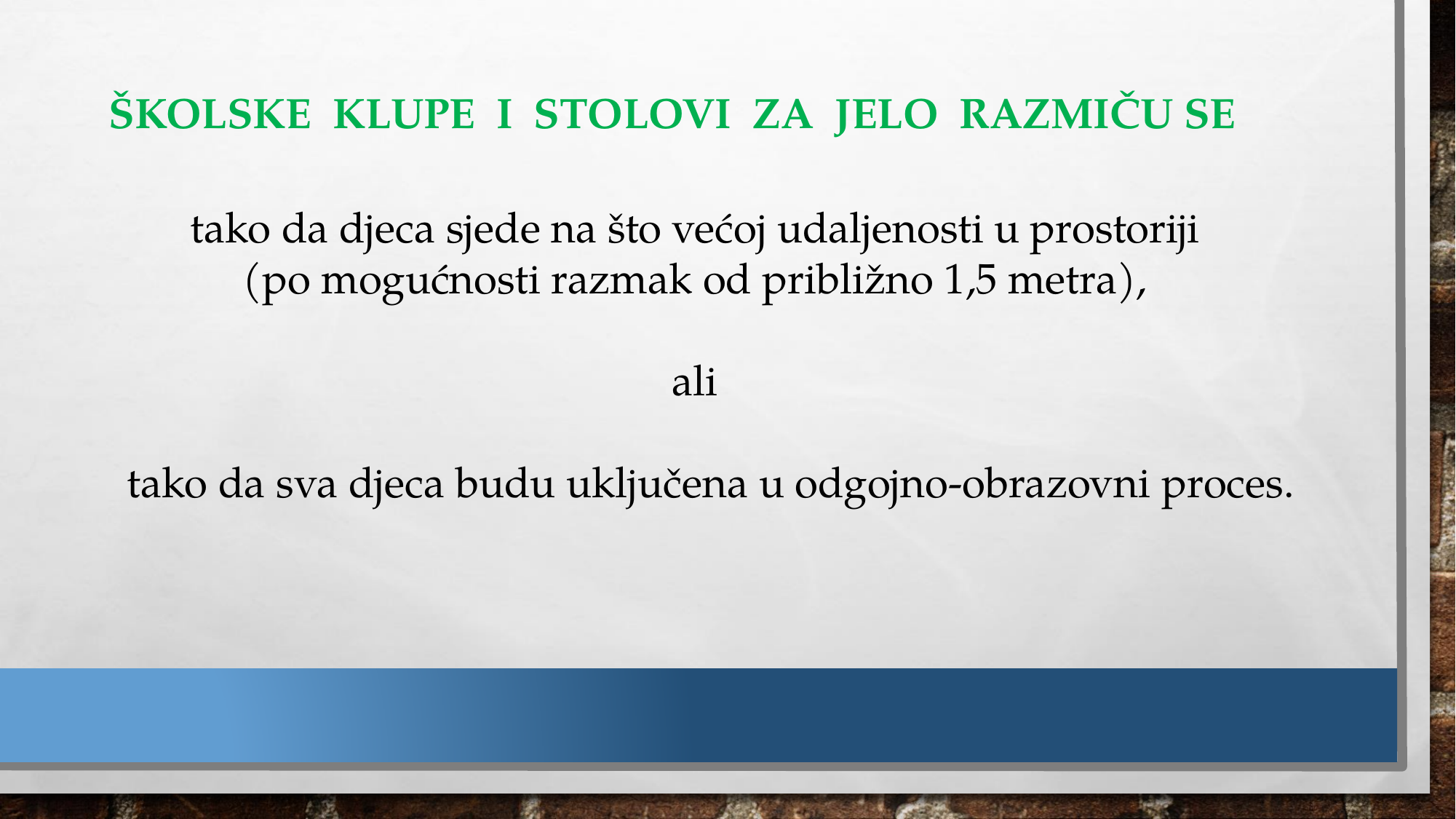

ŠKOLSKE  KLUPE  I  STOLOVI  ZA  JELO  RAZMIČU SE
tako da djeca sjede na što većoj udaljenosti u prostoriji
(po mogućnosti razmak od približno 1,5 metra),

ali

  tako da sva djeca budu uključena u odgojno-obrazovni proces.